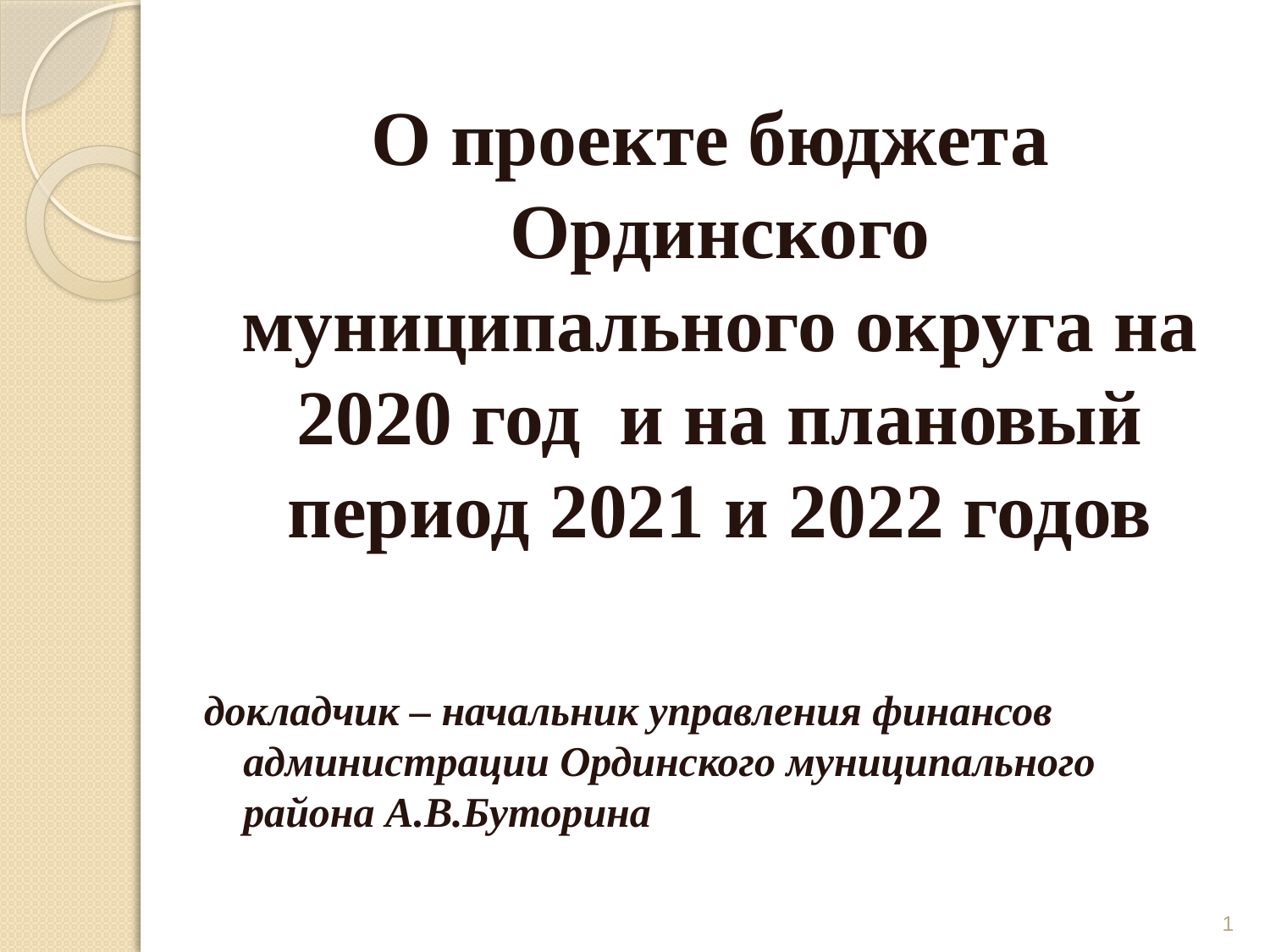

# О проекте бюджета Ординского муниципального округа на 2020 год  и на плановый период 2021 и 2022 годов
докладчик – начальник управления финансов администрации Ординского муниципального района А.В.Буторина
1